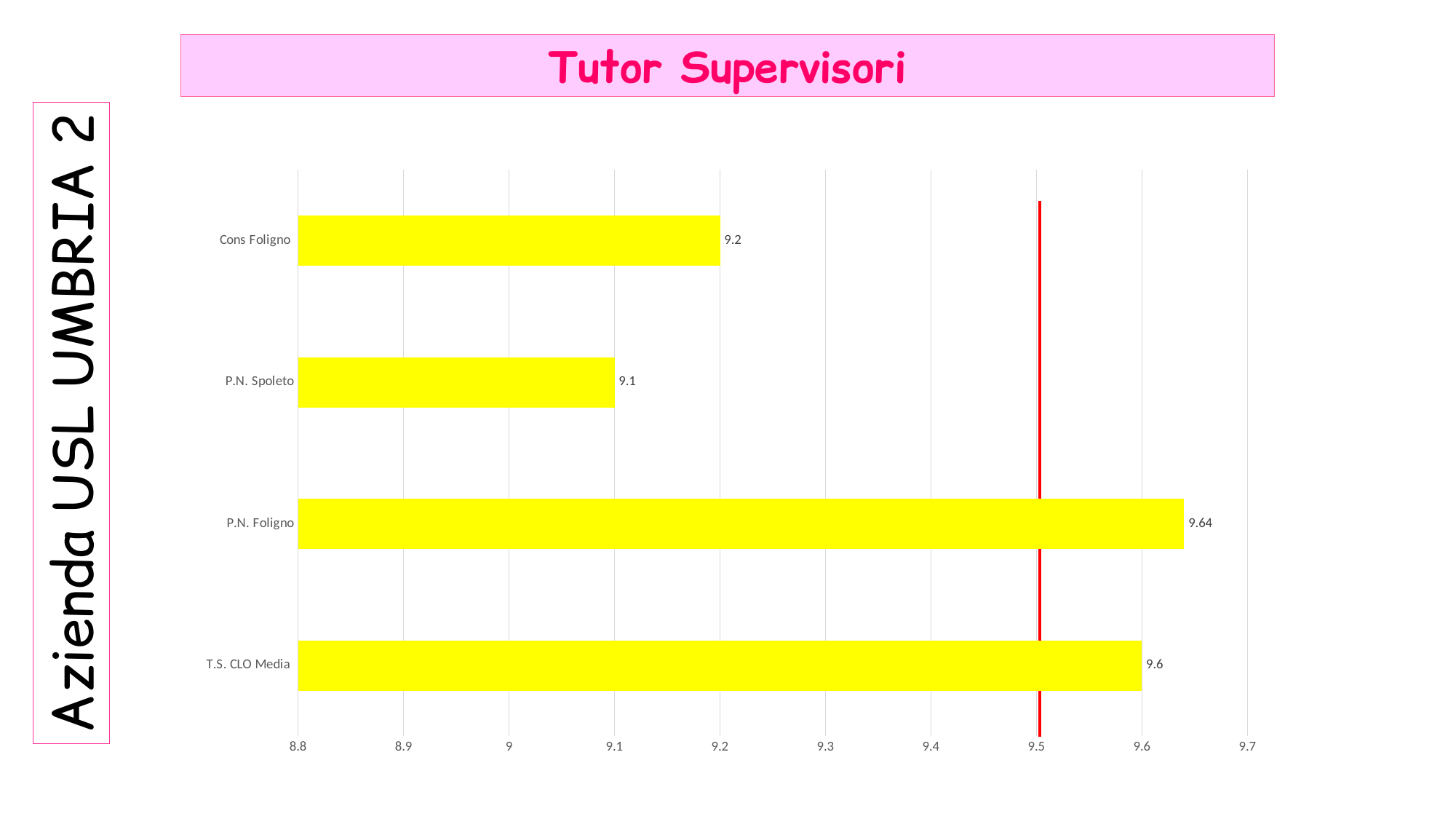

Tutor Supervisori

### Chart

| Category |
|---|

### Chart

| Category |
|---|

### Chart

| Category |  |
|---|---|
| T.S. CLO Media  | 9.6 |
| P.N. Foligno | 9.64 |
| P.N. Spoleto | 9.1 |
| Cons Foligno  | 9.2 |
Azienda USL UMBRIA 2